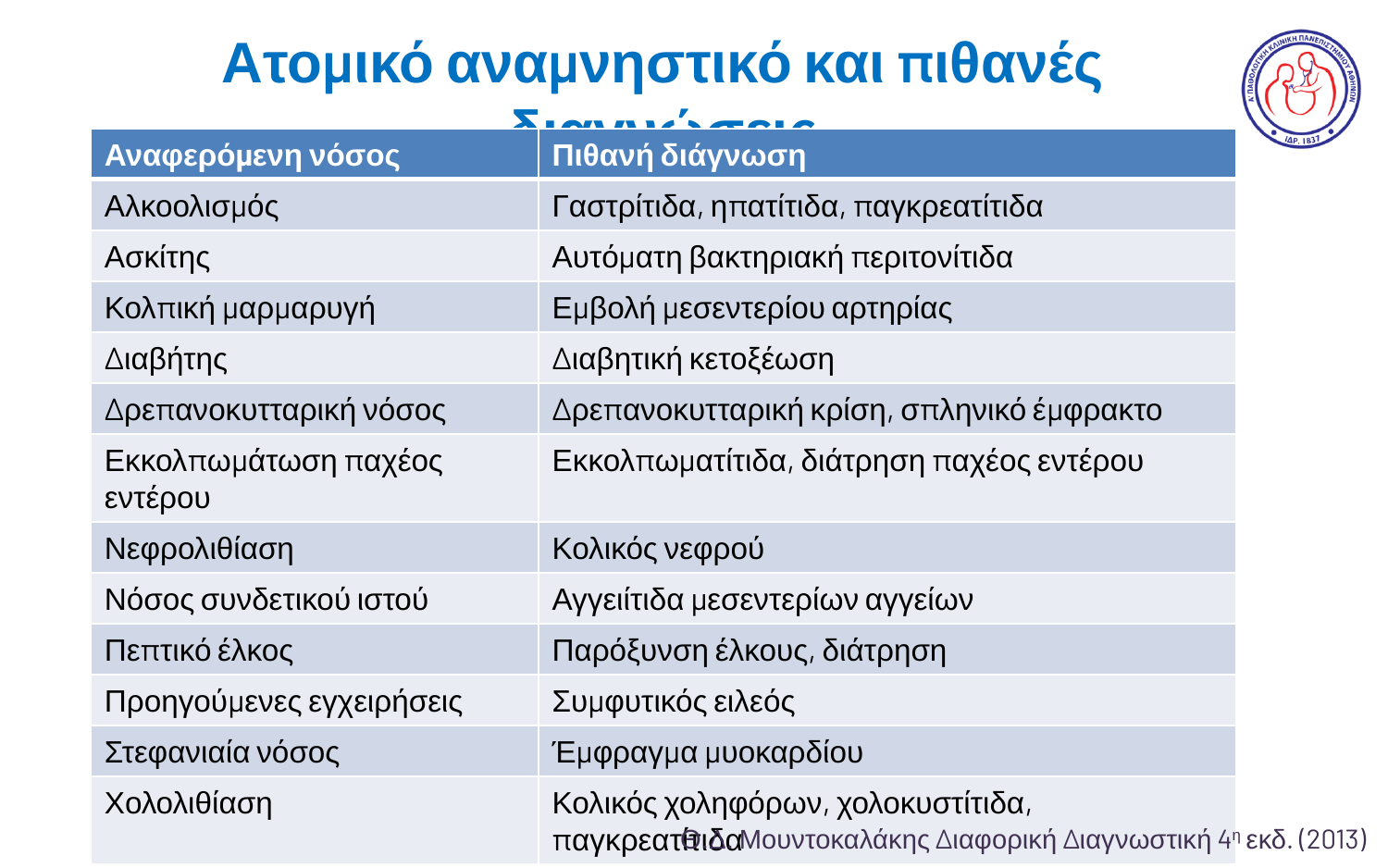

# Ατομικό αναμνηστικό και πιθανές διαγνώσεις
| Αναφερόμενη νόσος | Πιθανή διάγνωση |
| --- | --- |
| Αλκοολισμός | Γαστρίτιδα, ηπατίτιδα, παγκρεατίτιδα |
| Ασκίτης | Αυτόματη βακτηριακή περιτονίτιδα |
| Κολπική μαρμαρυγή | Εμβολή μεσεντερίου αρτηρίας |
| Διαβήτης | Διαβητική κετοξέωση |
| Δρεπανοκυτταρική νόσος | Δρεπανοκυτταρική κρίση, σπληνικό έμφρακτο |
| Εκκολπωμάτωση παχέος εντέρου | Εκκολπωματίτιδα, διάτρηση παχέος εντέρου |
| Νεφρολιθίαση | Κολικός νεφρού |
| Νόσος συνδετικού ιστού | Αγγειίτιδα μεσεντερίων αγγείων |
| Πεπτικό έλκος | Παρόξυνση έλκους, διάτρηση |
| Προηγούμενες εγχειρήσεις | Συμφυτικός ειλεός |
| Στεφανιαία νόσος | Έμφραγμα μυοκαρδίου |
| Χολολιθίαση | Κολικός χοληφόρων, χολοκυστίτιδα, παγκρεατίτιδα |
Θ.Δ. Μουντοκαλάκης Διαφορική Διαγνωστική 4η εκδ. (2013)